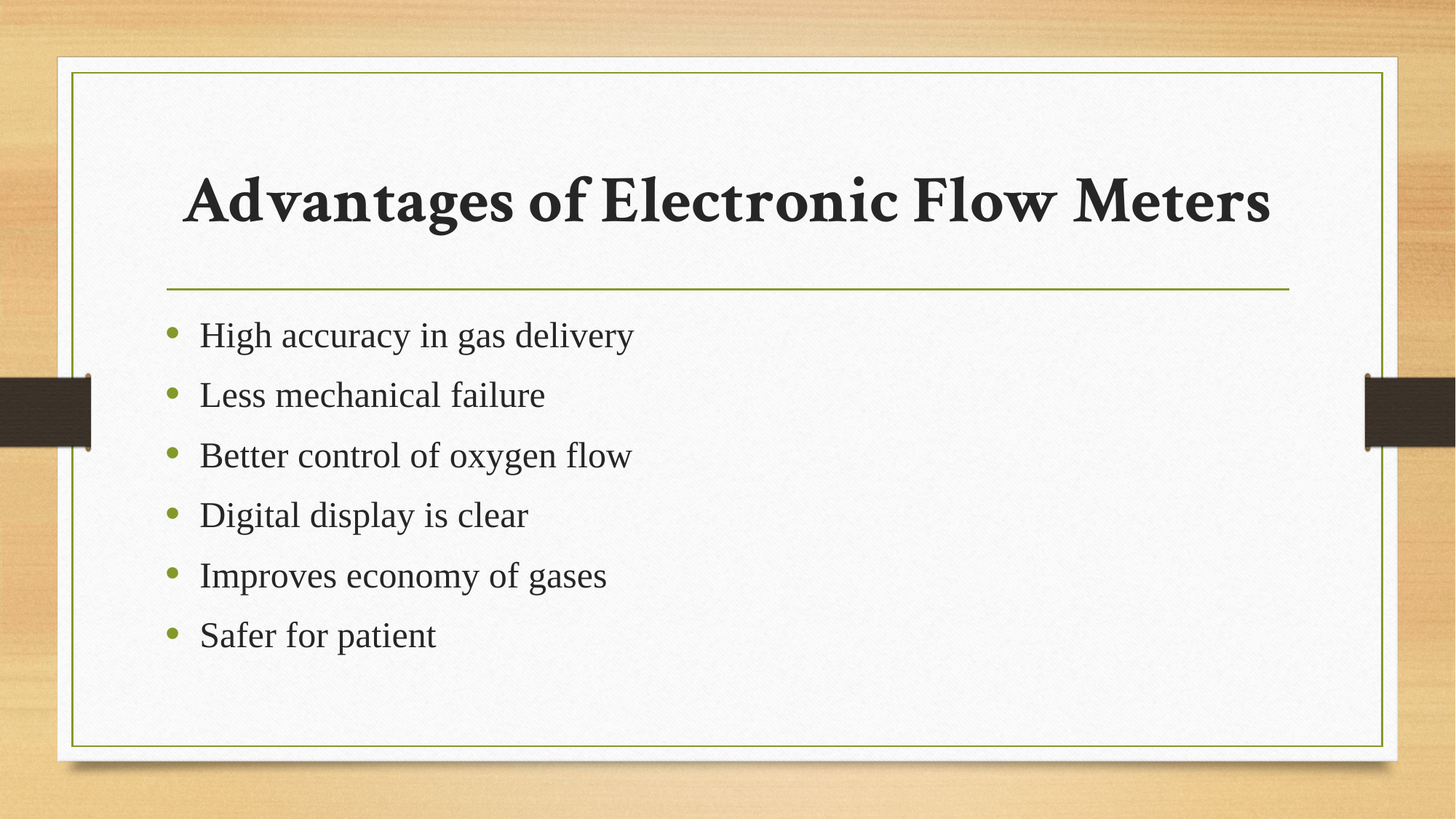

# Advantages of Electronic Flow Meters
High accuracy in gas delivery
Less mechanical failure
Better control of oxygen flow
Digital display is clear
Improves economy of gases
Safer for patient